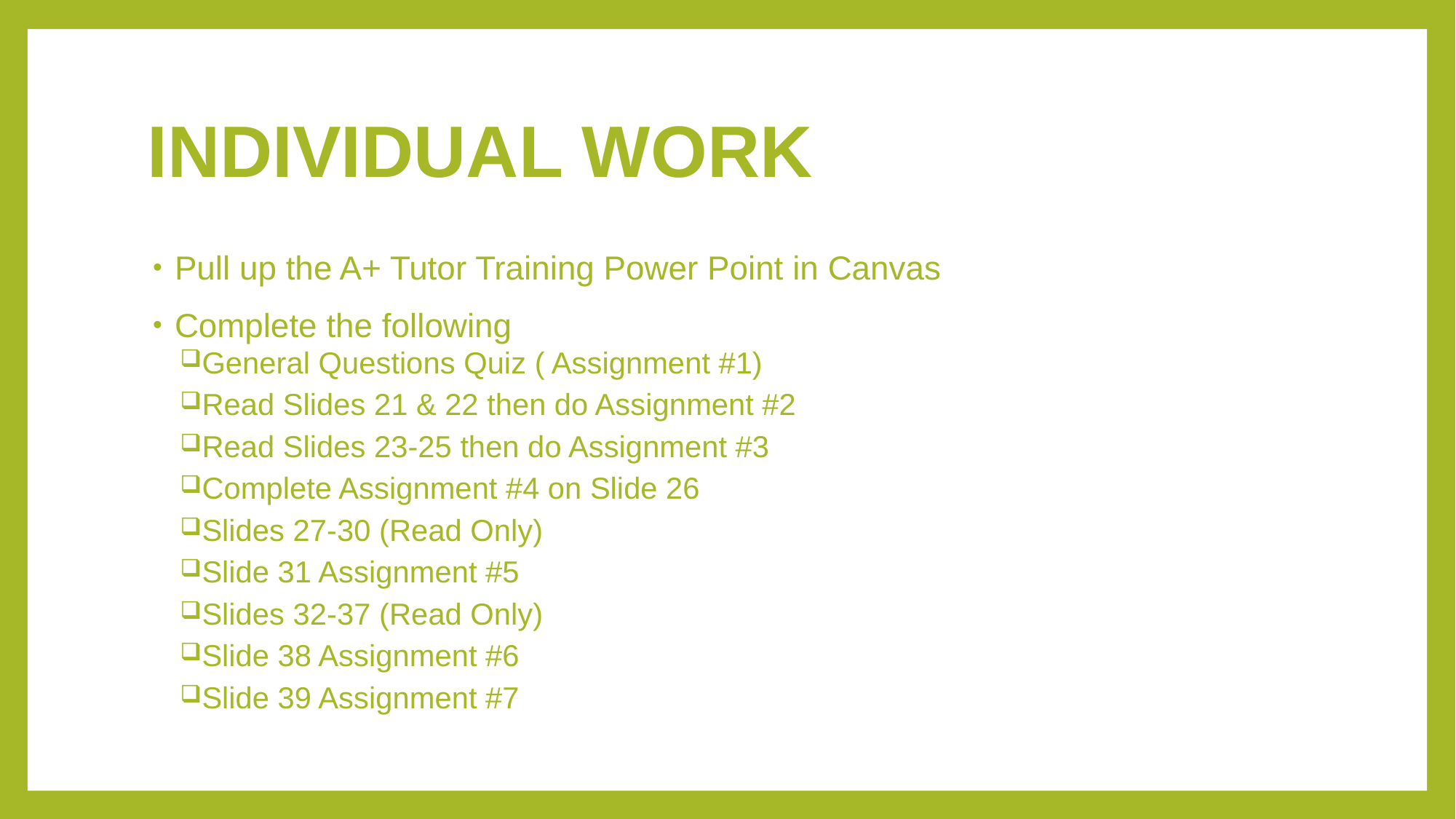

# INDIVIDUAL WORK
Pull up the A+ Tutor Training Power Point in Canvas
Complete the following
General Questions Quiz ( Assignment #1)
Read Slides 21 & 22 then do Assignment #2
Read Slides 23-25 then do Assignment #3
Complete Assignment #4 on Slide 26
Slides 27-30 (Read Only)
Slide 31 Assignment #5
Slides 32-37 (Read Only)
Slide 38 Assignment #6
Slide 39 Assignment #7